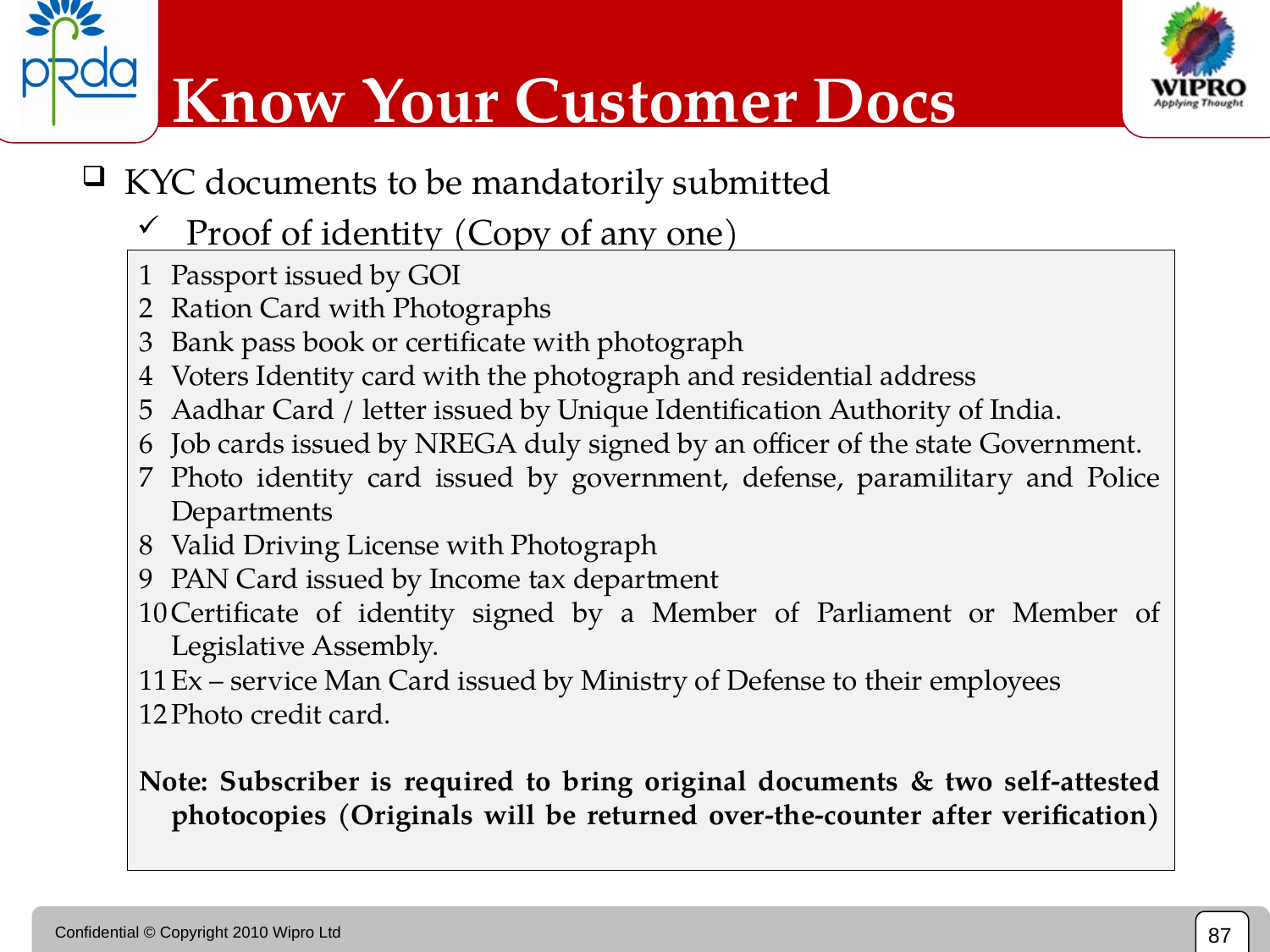

Know Your Customer Docs
  KYC documents to be mandatorily submitted
   Proof of identity (Copy of any one)

Passport issued by GOI
Ration Card with Photographs
Bank pass book or certificate with photograph
Voters Identity card with the photograph and residential address
Aadhar Card / letter issued by Unique Identification Authority of India.
Job cards issued by NREGA duly signed by an officer of the state Government.
Photo identity card issued by government, defense, paramilitary and Police Departments
Valid Driving License with Photograph
PAN Card issued by Income tax department
Certificate of identity signed by a Member of Parliament or Member of Legislative Assembly.
Ex – service Man Card issued by Ministry of Defense to their employees
Photo credit card.

Note: Subscriber is required to bring original documents & two self-attested photocopies (Originals will be returned over-the-counter after verification)